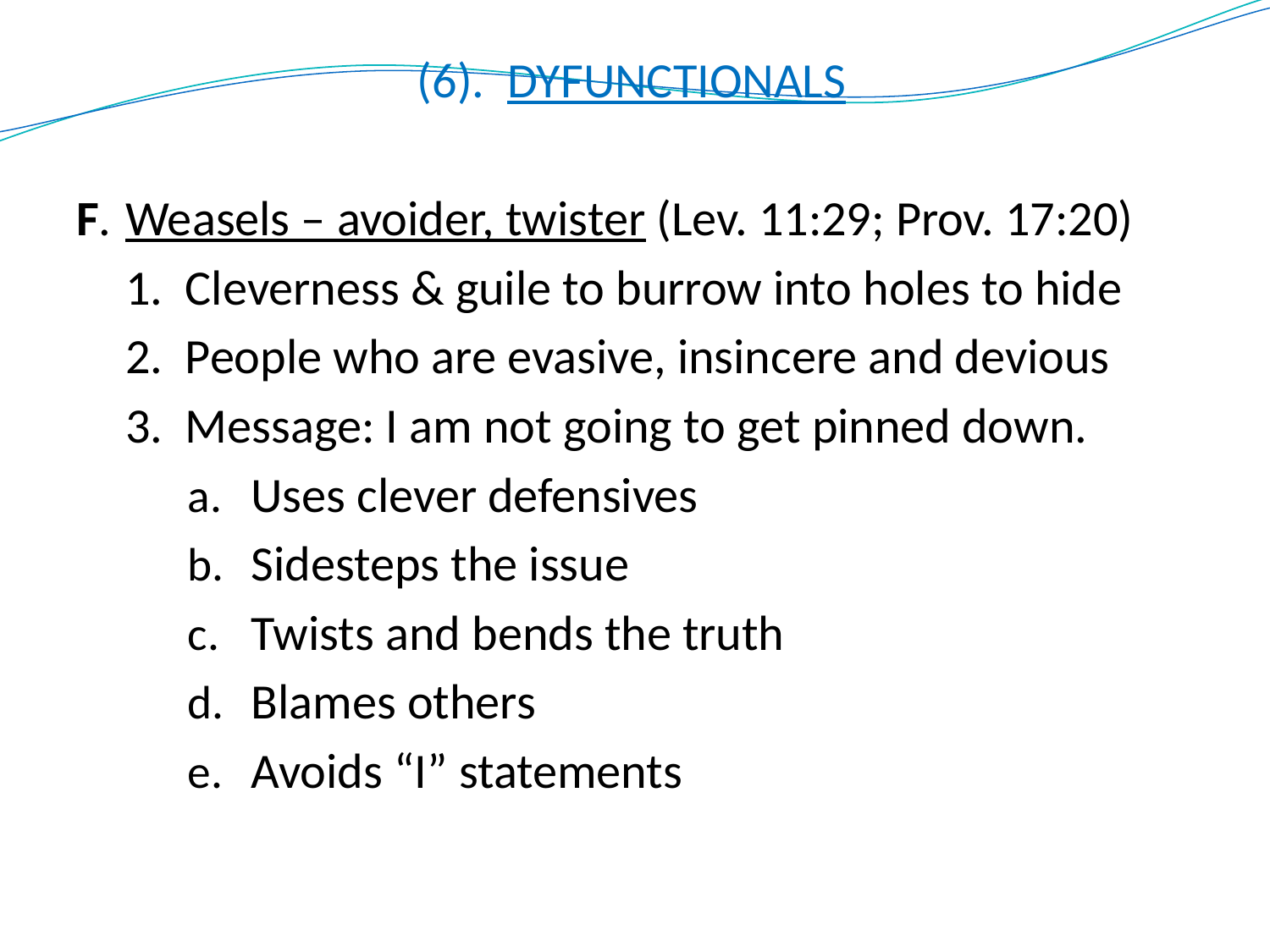

# (6).  DYFUNCTIONALS
F. 	Weasels – avoider, twister (Lev. 11:29; Prov. 17:20)
1.  Cleverness & guile to burrow into holes to hide
2.  People who are evasive, insincere and devious
3.  Message: I am not going to get pinned down.
Uses clever defensives
Sidesteps the issue
Twists and bends the truth
Blames others
Avoids “I” statements